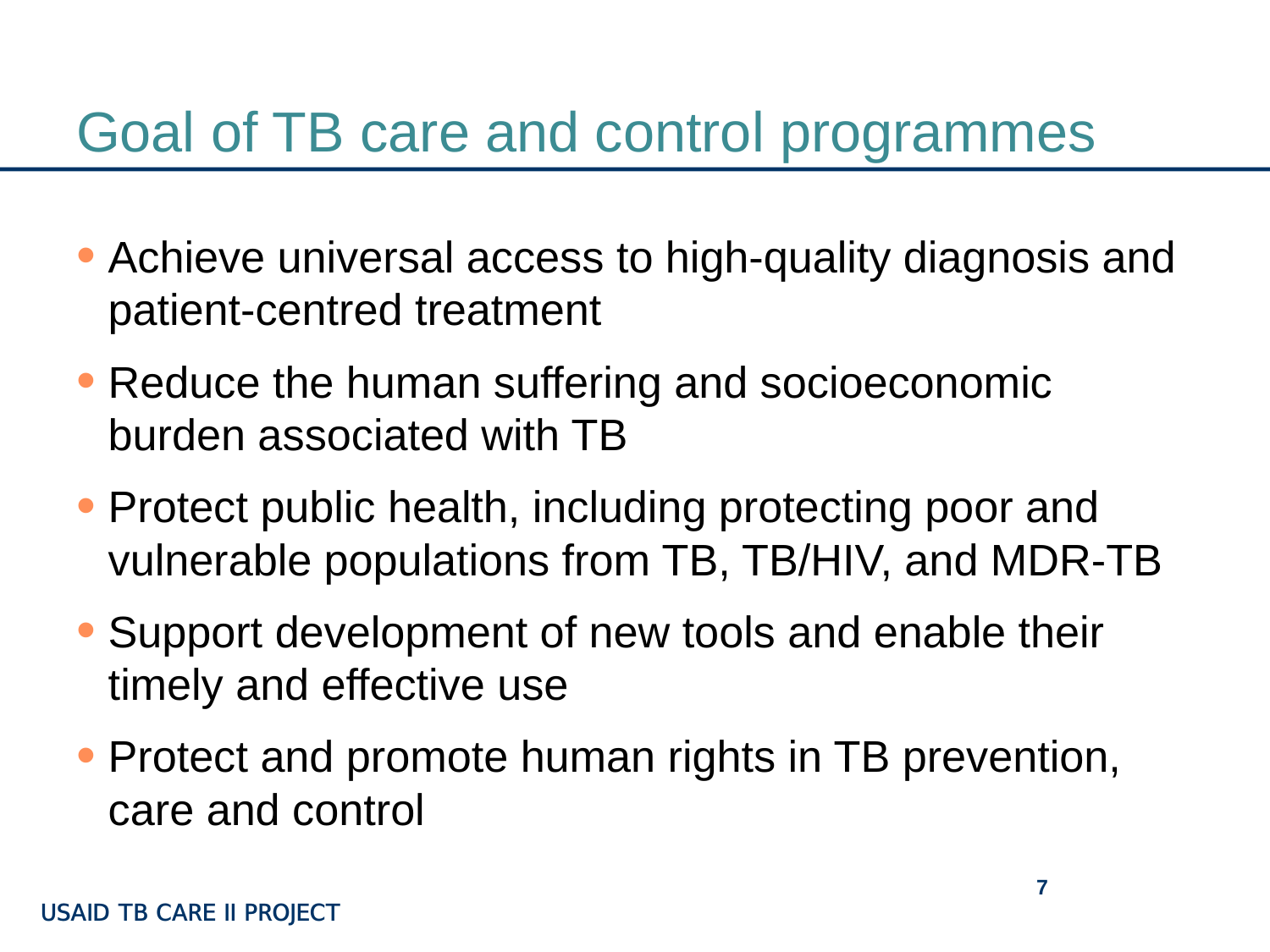

# Goal of TB care and control programmes
Achieve universal access to high-quality diagnosis and patient-centred treatment
Reduce the human suffering and socioeconomic burden associated with TB
Protect public health, including protecting poor and vulnerable populations from TB, TB/HIV, and MDR-TB
Support development of new tools and enable their timely and effective use
Protect and promote human rights in TB prevention, care and control
7